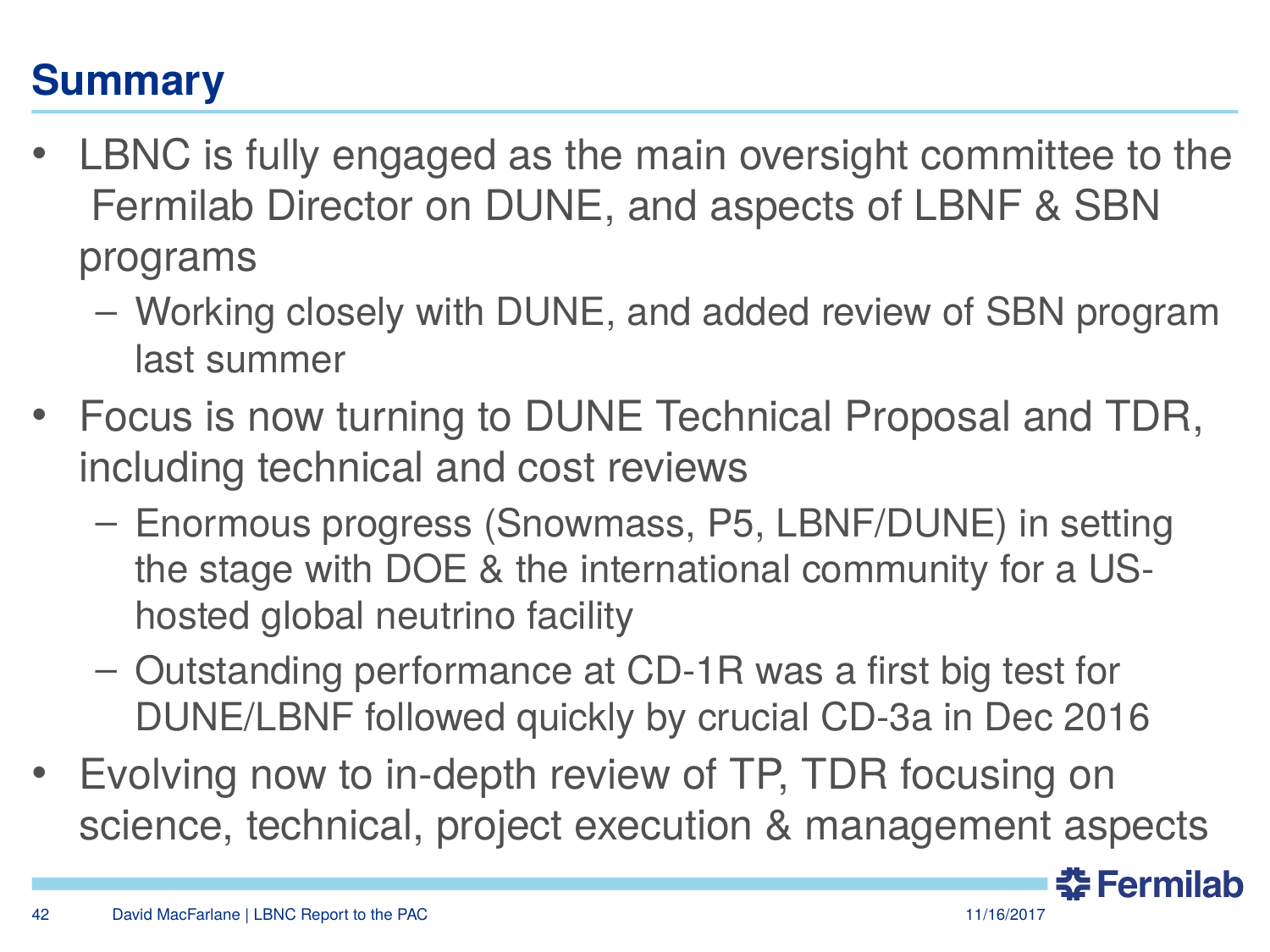

# Summary
LBNC is fully engaged as the main oversight committee to the  Fermilab Director on DUNE, and aspects of LBNF & SBN programs
Working closely with DUNE, and added review of SBN program last summer
Focus is now turning to DUNE Technical Proposal and TDR, including technical and cost reviews
Enormous progress (Snowmass, P5, LBNF/DUNE) in setting the stage with DOE & the international community for a US-hosted global neutrino facility
Outstanding performance at CD-1R was a first big test for DUNE/LBNF followed quickly by crucial CD-3a in Dec 2016
Evolving now to in-depth review of TP, TDR focusing on science, technical, project execution & management aspects
42
David MacFarlane | LBNC Report to the PAC
11/16/2017